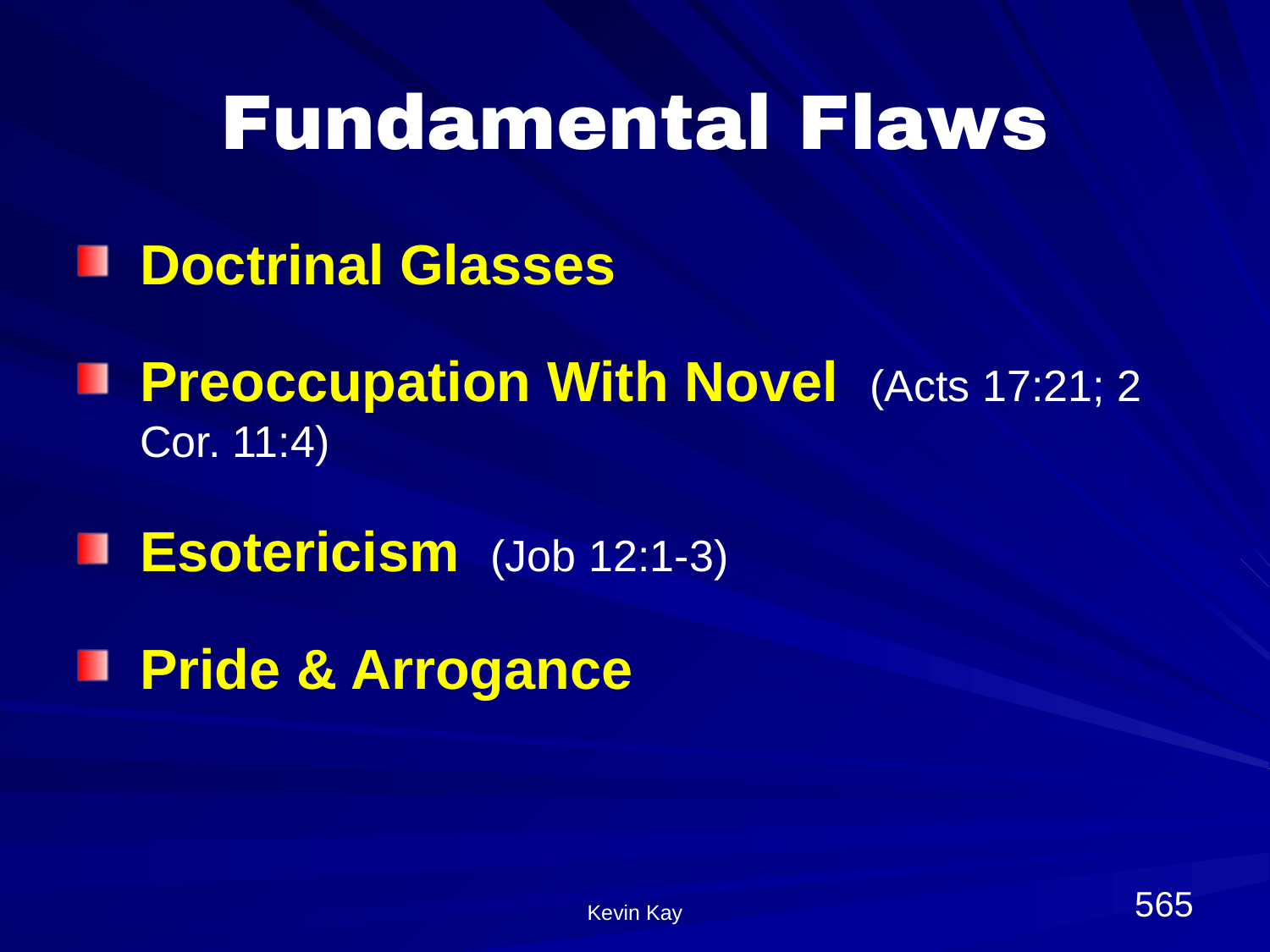

# Fundamental Flaws
Doctrinal Glasses
Preoccupation With Novel  (Acts 17:21; 2 Cor. 11:4)
Esotericism  (Job 12:1-3)
Pride & Arrogance
565
Kevin Kay